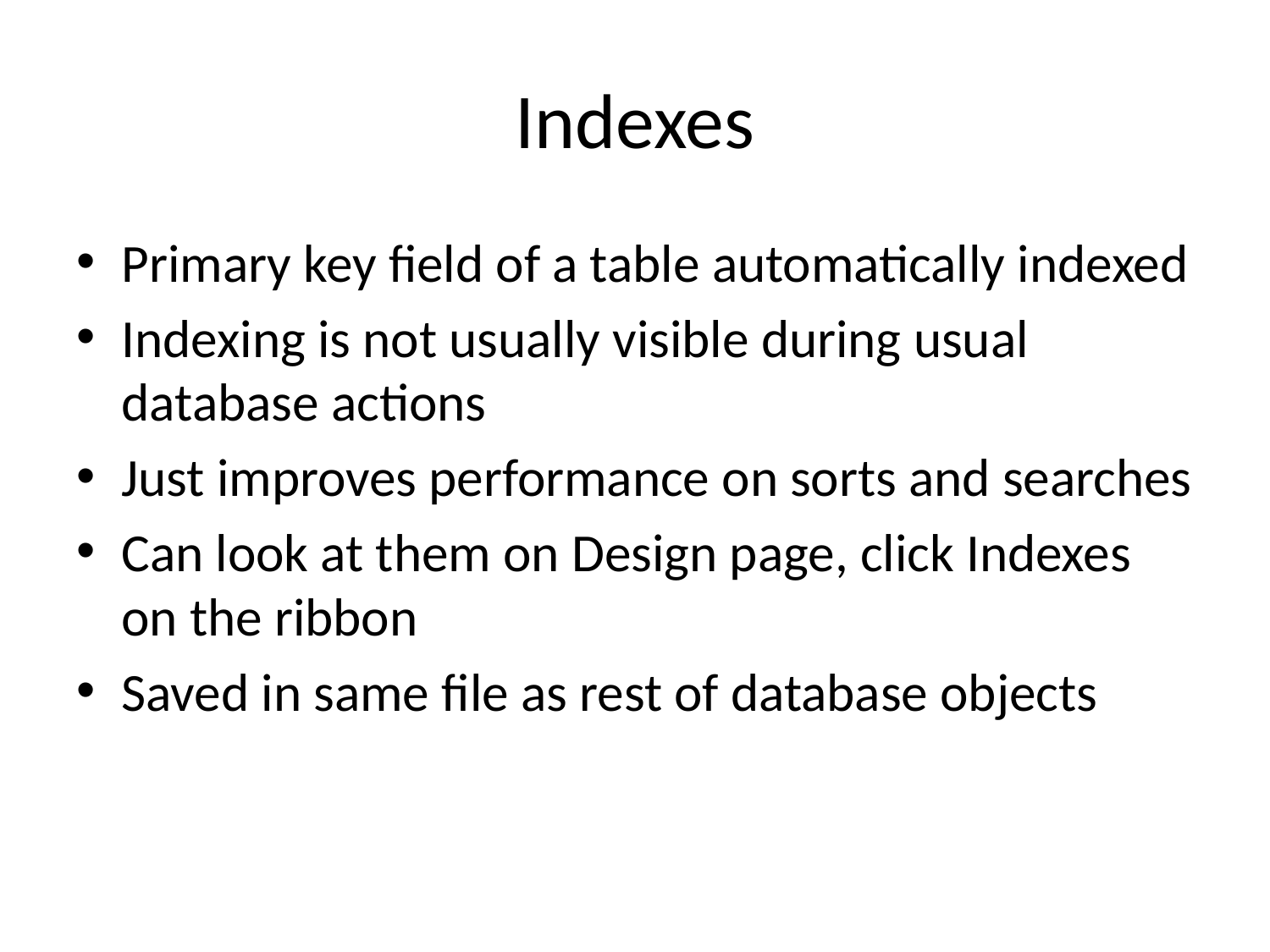

# Indexes
Primary key field of a table automatically indexed
Indexing is not usually visible during usual database actions
Just improves performance on sorts and searches
Can look at them on Design page, click Indexes on the ribbon
Saved in same file as rest of database objects